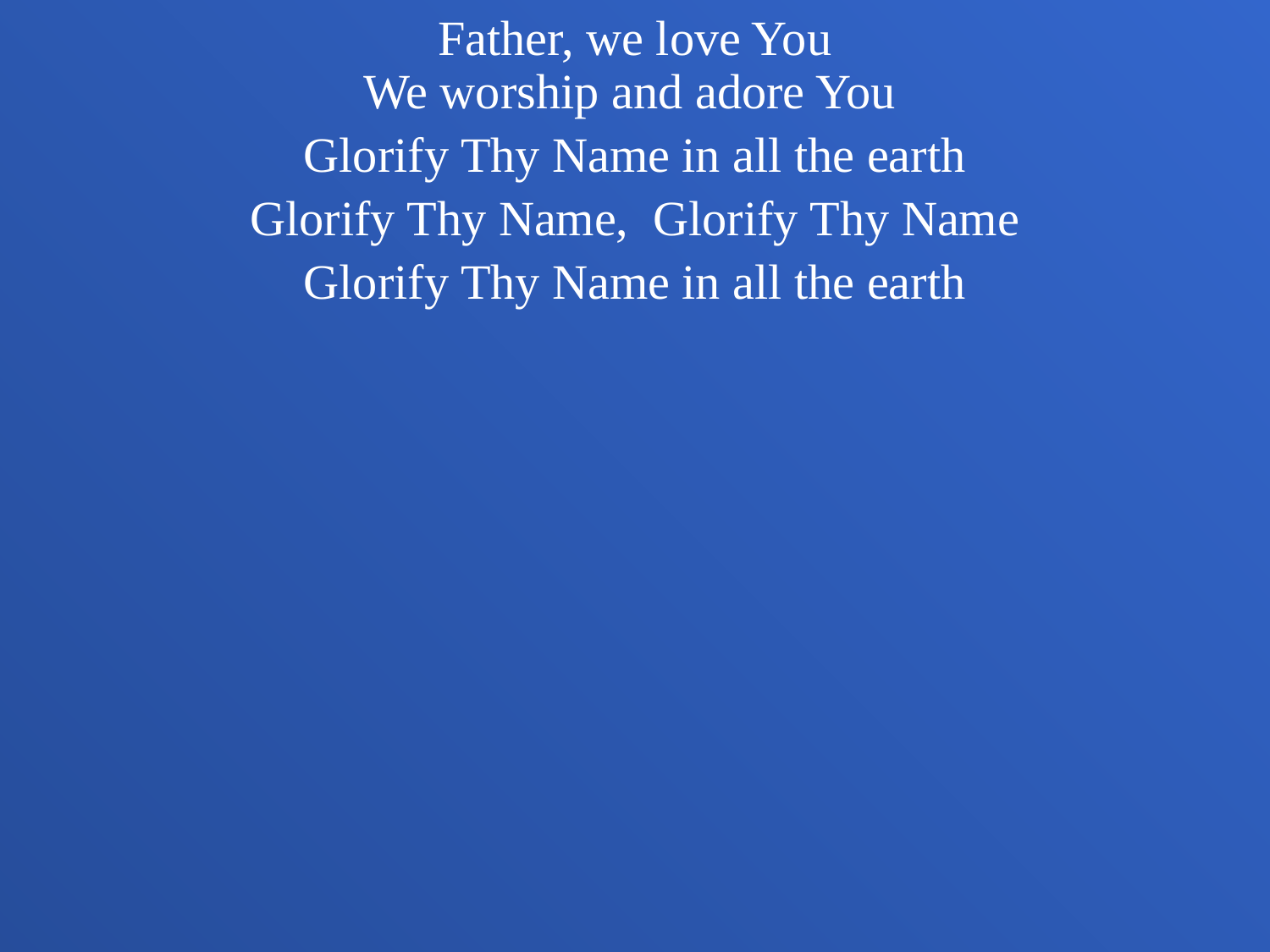

Father, we love You
We worship and adore You
Glorify Thy Name in all the earth
Glorify Thy Name,  Glorify Thy Name
Glorify Thy Name in all the earth